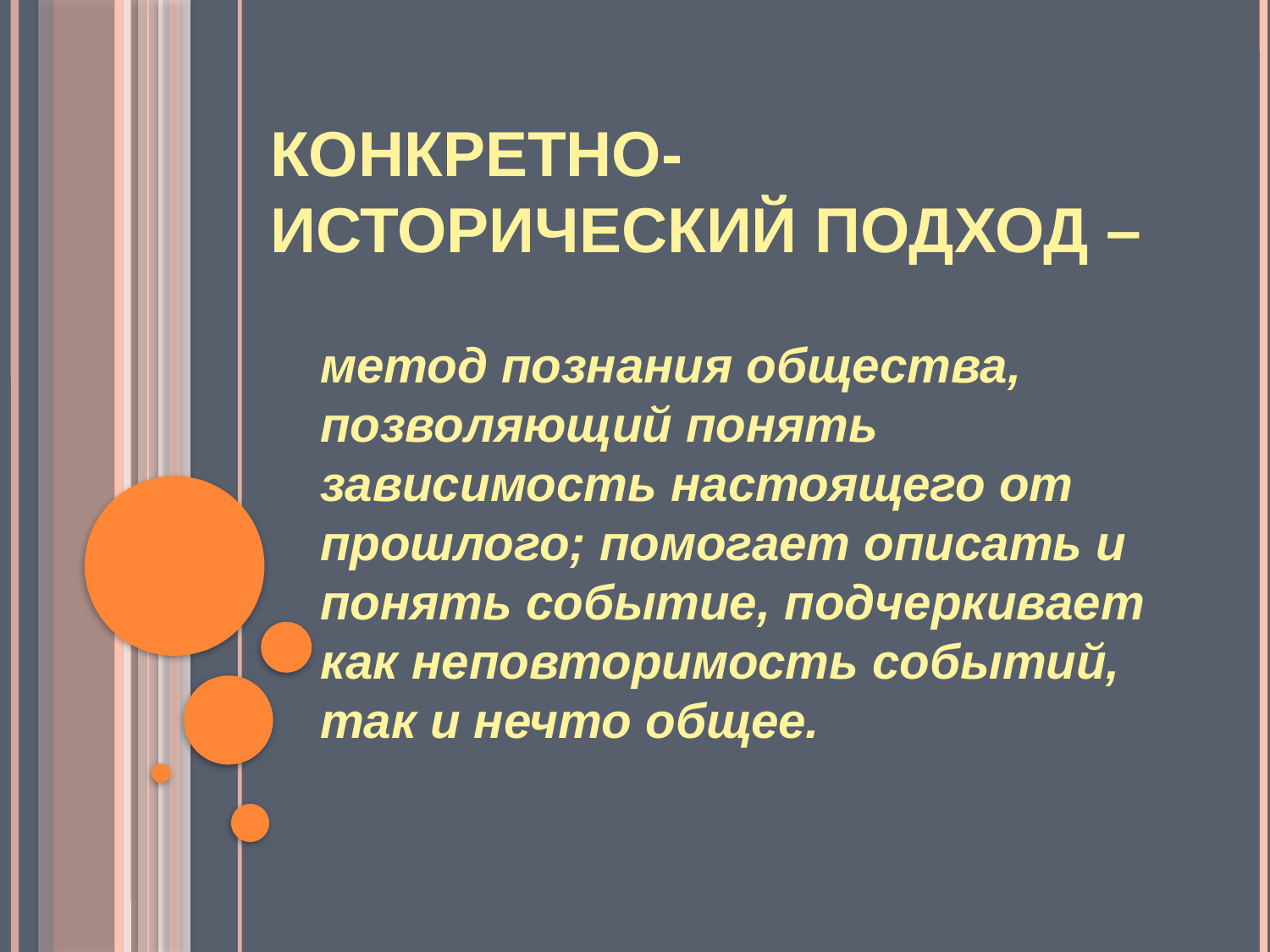

# Конкретно-исторический подход –
метод познания общества, позволяющий понять зависимость настоящего от прошлого; помогает описать и понять событие, подчеркивает как неповторимость событий, так и нечто общее.